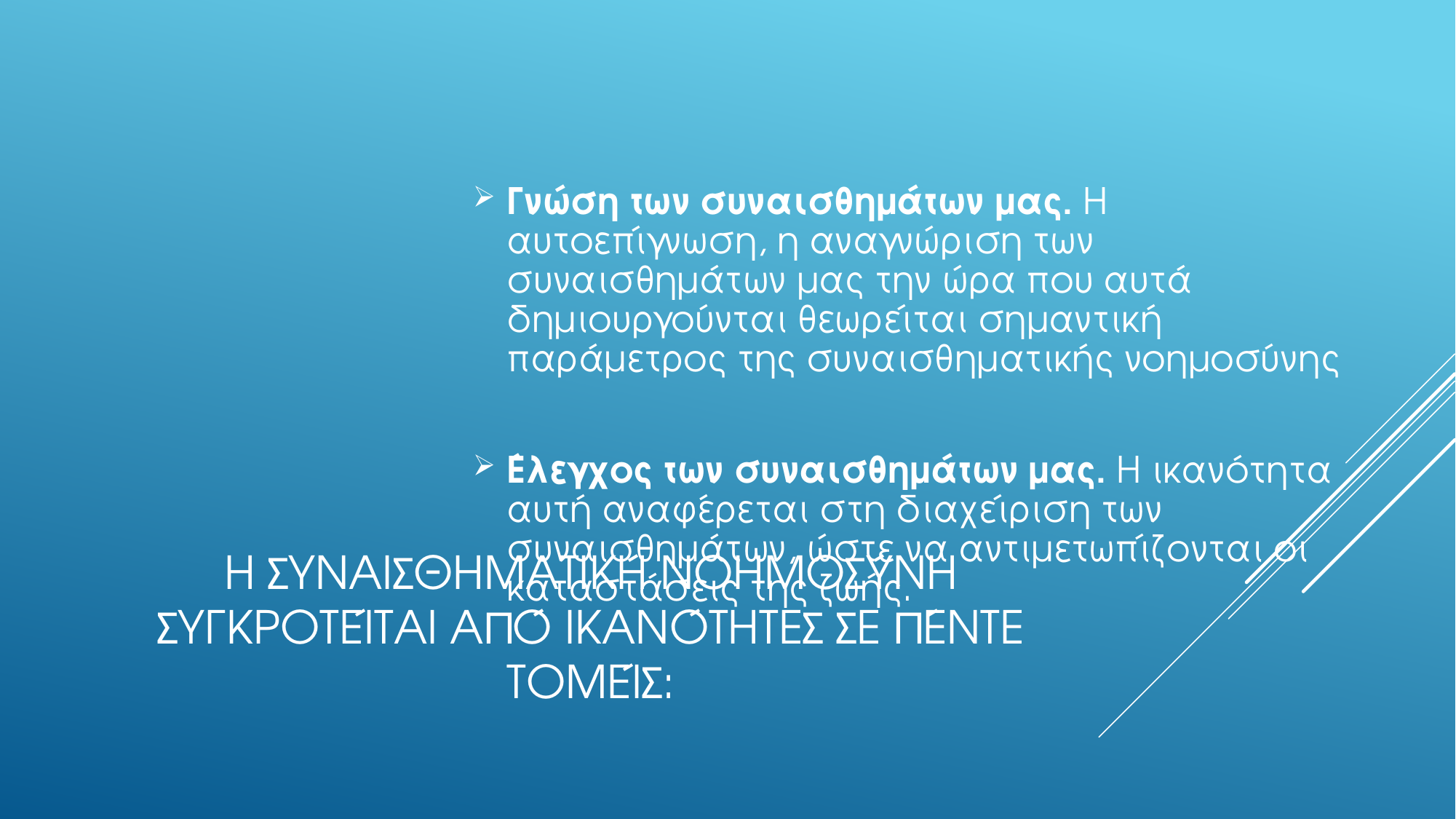

Γνώση των συναισθημάτων μας. Η αυτοεπίγνωση, η αναγνώριση των συναισθημάτων μας την ώρα που αυτά δημιουργούνται θεωρείται σημαντική παράμετρος της συναισθηματικής νοημοσύνης

Έλεγχος των συναισθημάτων μας. Η ικανότητα αυτή αναφέρεται στη διαχείριση των συναισθημάτων, ώστε να αντιμετωπίζονται οι καταστάσεις της ζωής.

# Η Συναισθηματική Νοημοσύνη συγκροτείται από ικανότητες σε πέντε τομείς: